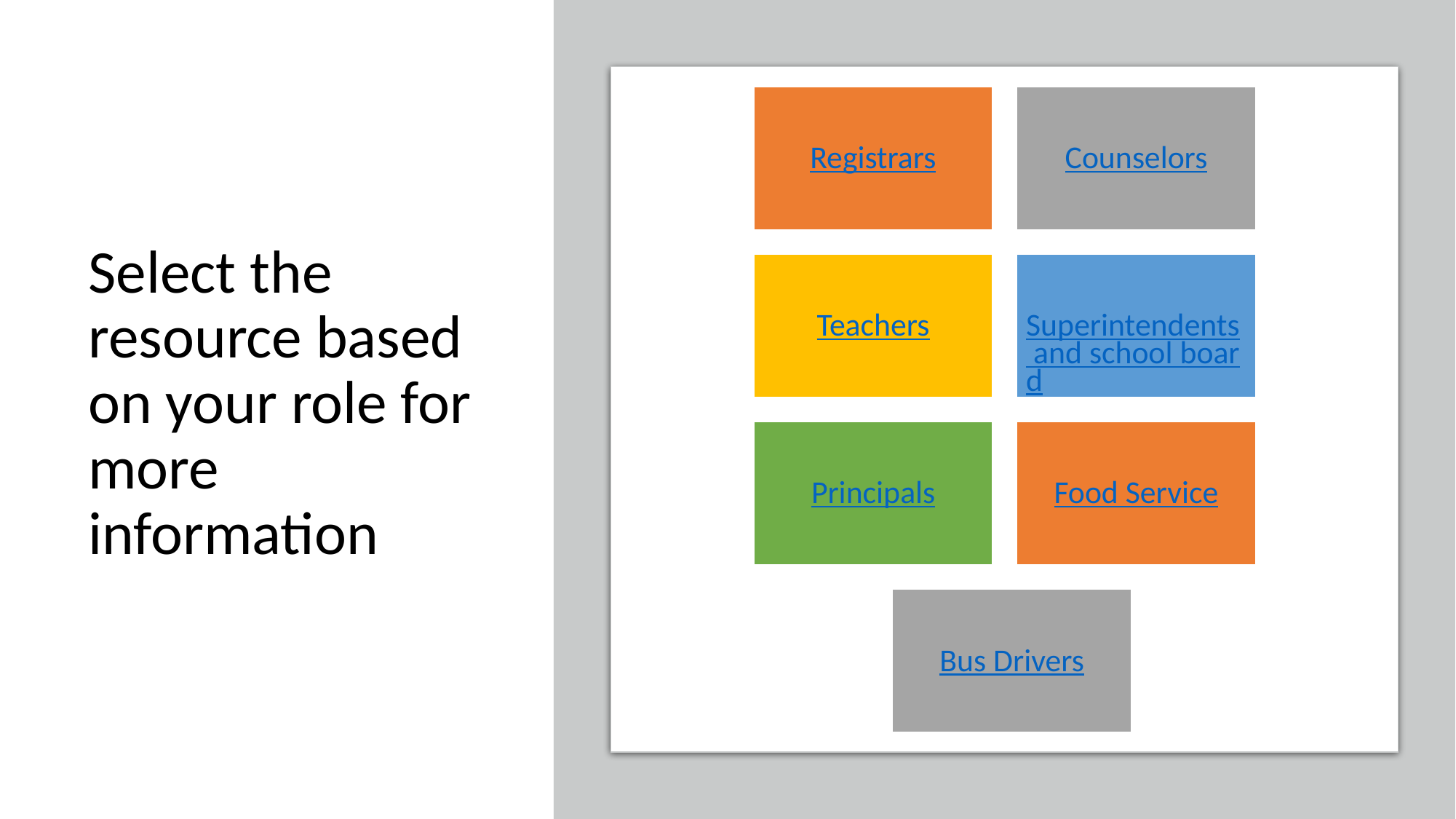

# Select the resource based on your role for more information
Registrars
Counselors
Teachers
Superintendents and school board
Principals
Food Service
Bus Drivers